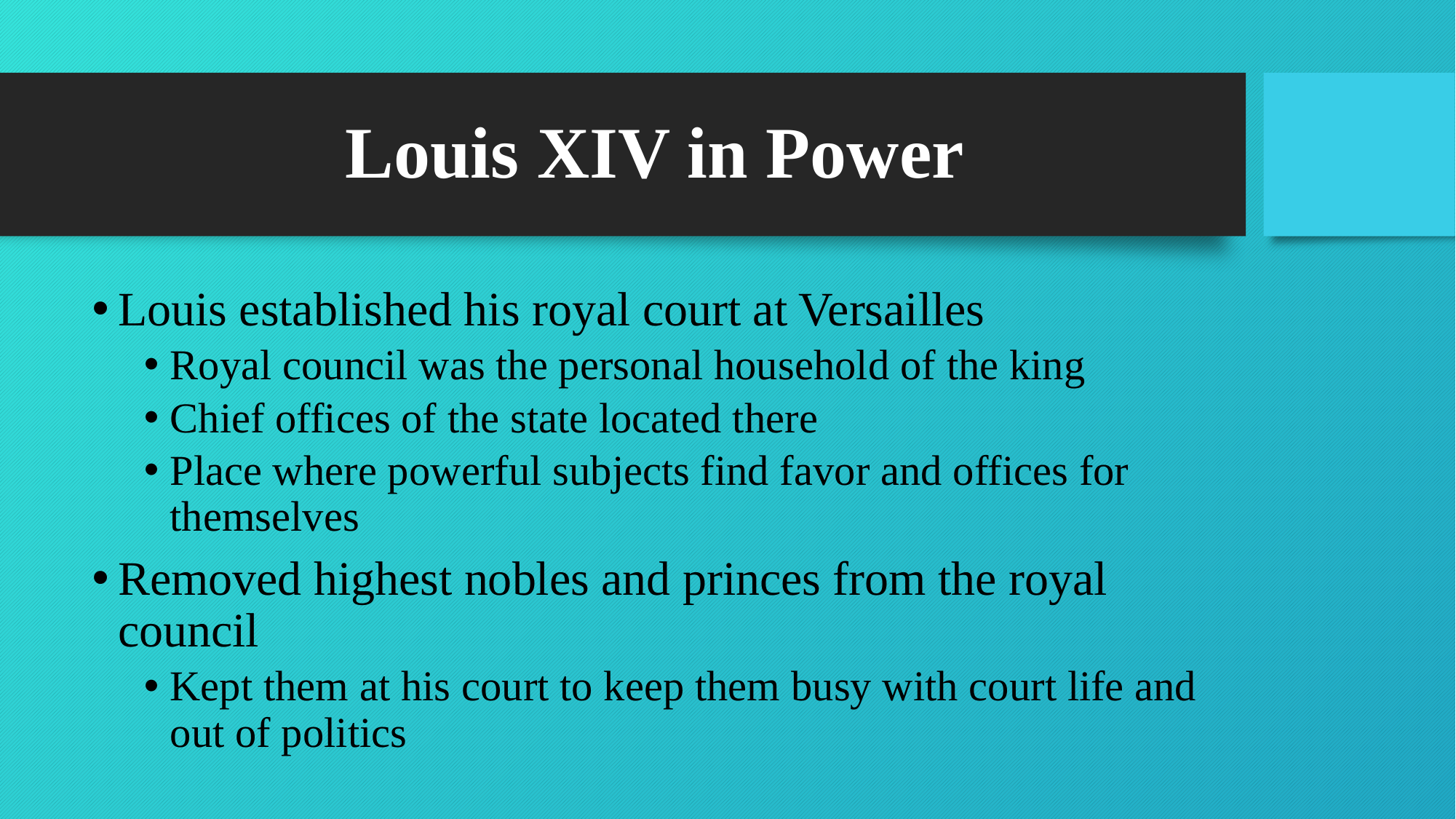

# Louis XIV in Power
Louis established his royal court at Versailles
Royal council was the personal household of the king
Chief offices of the state located there
Place where powerful subjects find favor and offices for themselves
Removed highest nobles and princes from the royal council
Kept them at his court to keep them busy with court life and out of politics